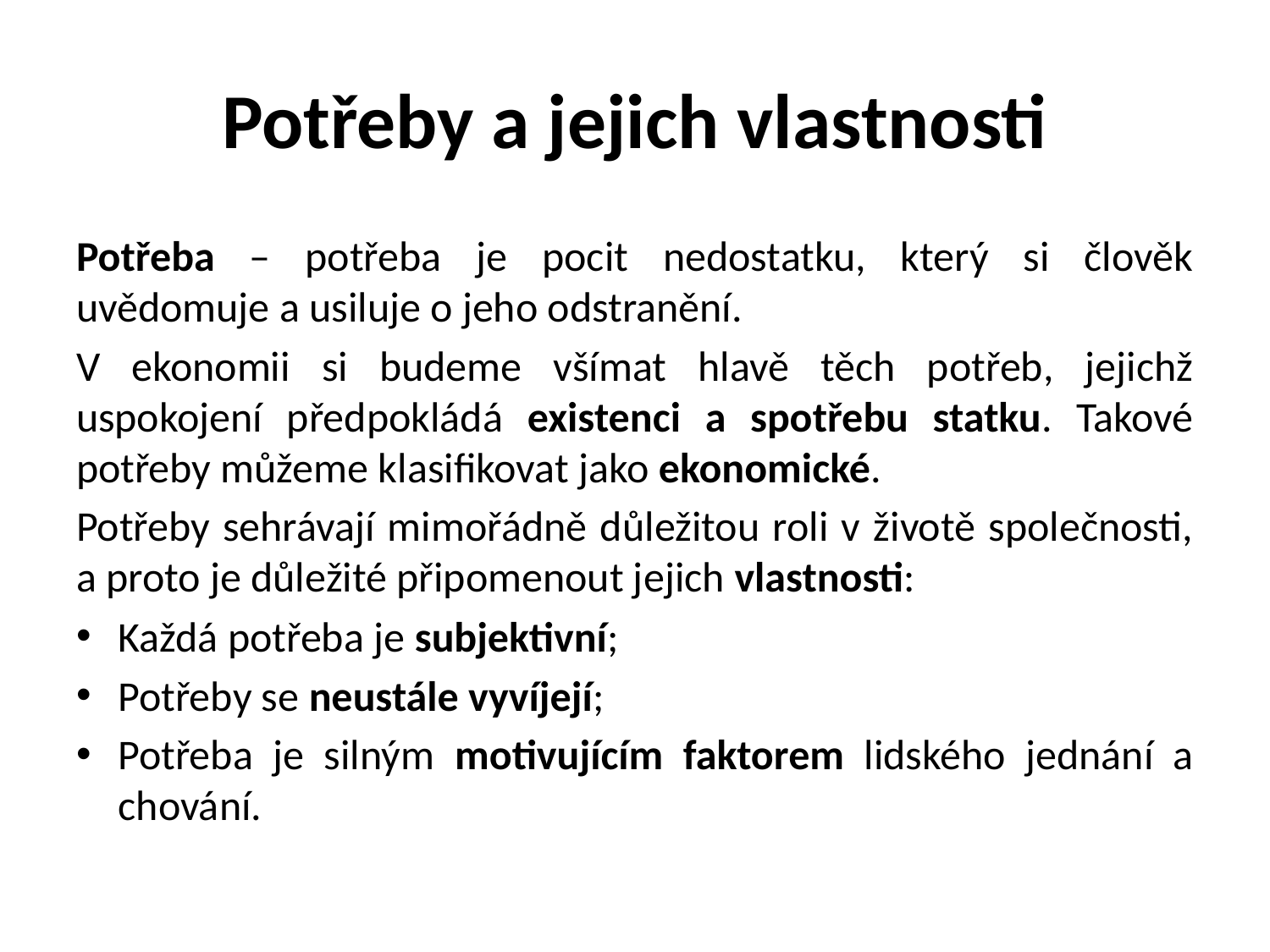

# Potřeby a jejich vlastnosti
Potřeba – potřeba je pocit nedostatku, který si člověk uvědomuje a usiluje o jeho odstranění.
V ekonomii si budeme všímat hlavě těch potřeb, jejichž uspokojení předpokládá existenci a spotřebu statku. Takové potřeby můžeme klasifikovat jako ekonomické.
Potřeby sehrávají mimořádně důležitou roli v životě společnosti, a proto je důležité připomenout jejich vlastnosti:
Každá potřeba je subjektivní;
Potřeby se neustále vyvíjejí;
Potřeba je silným motivujícím faktorem lidského jednání a chování.